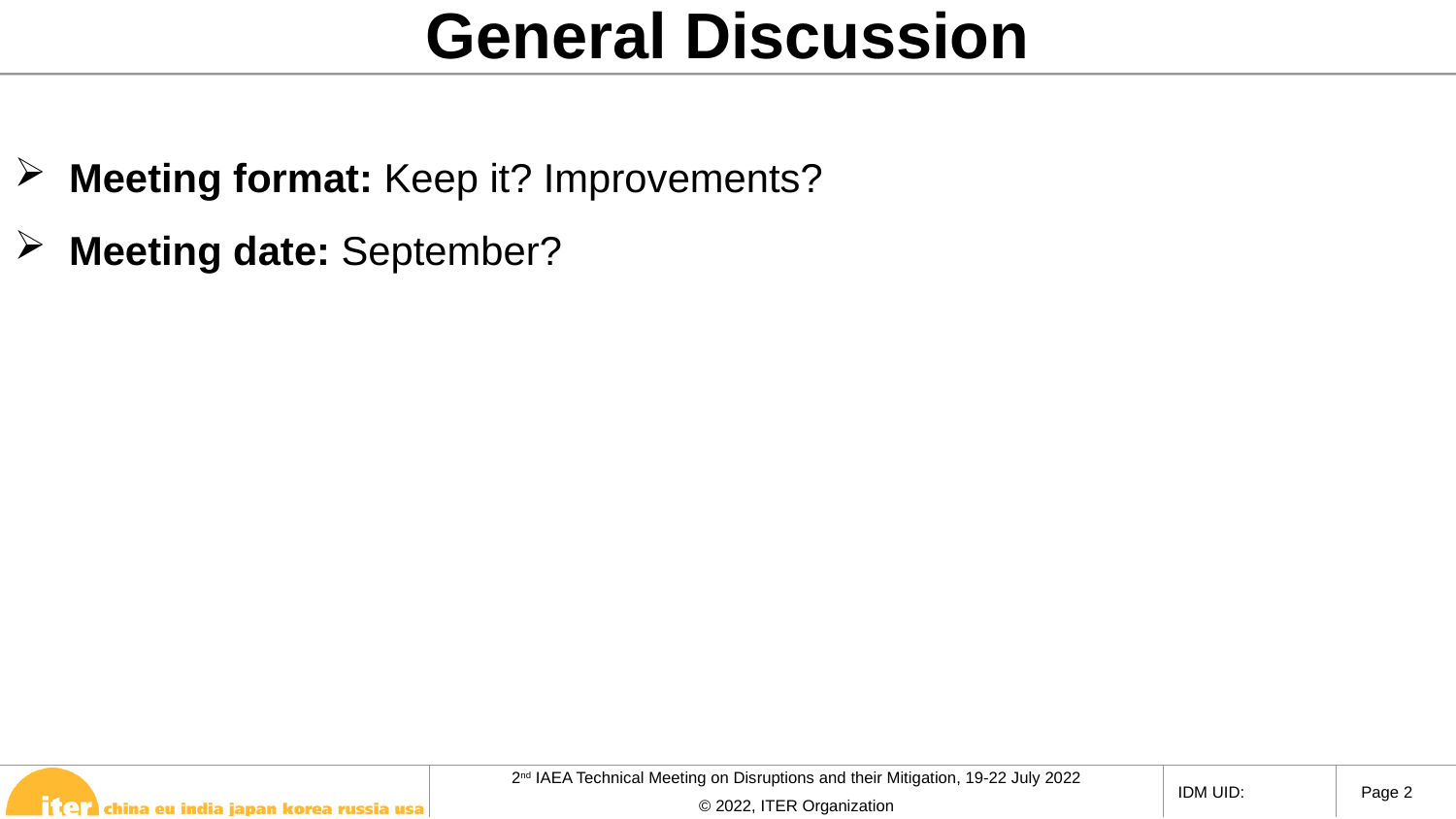

General Discussion
Meeting format: Keep it? Improvements?
Meeting date: September?